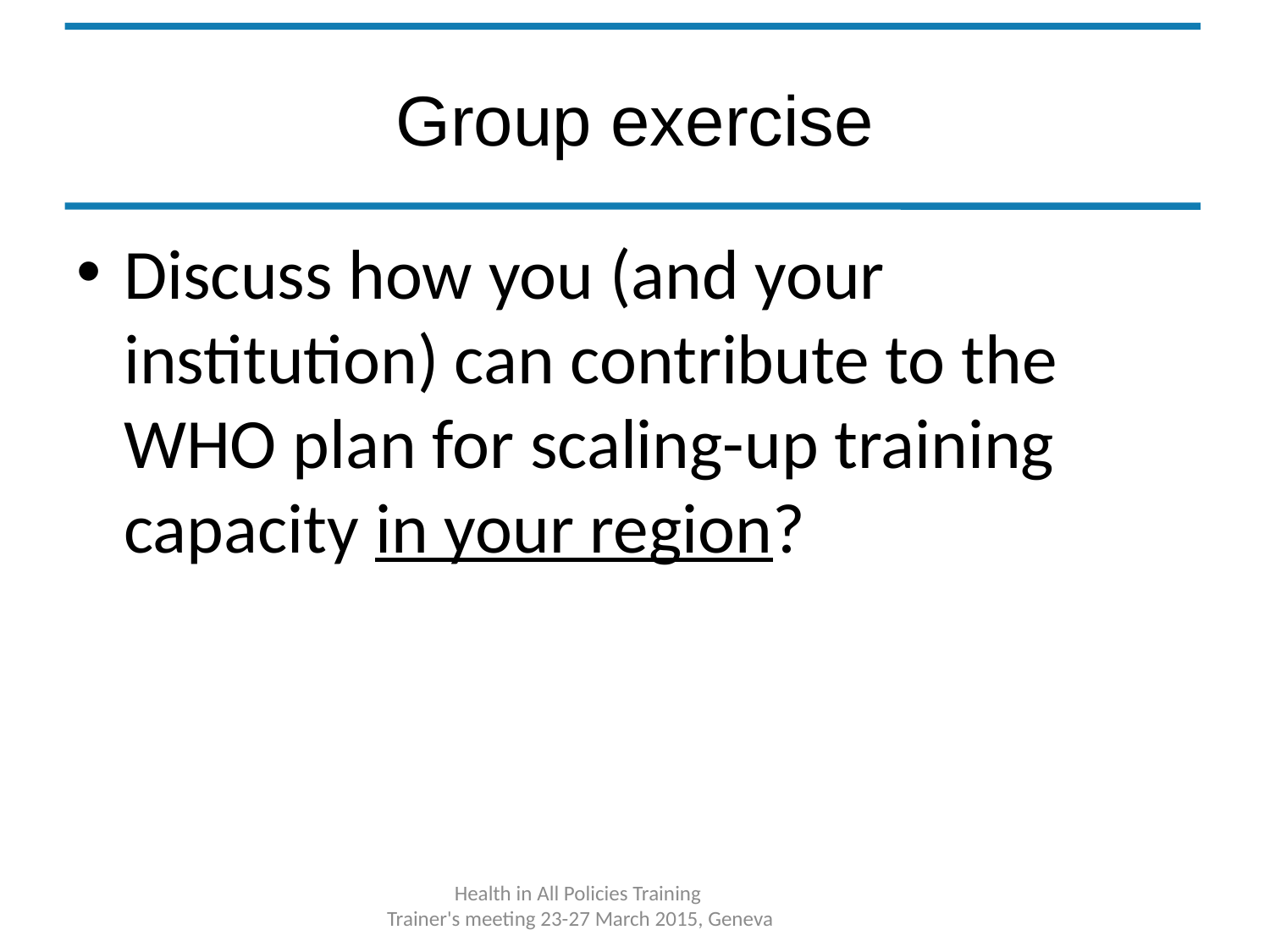

# Group exercise
Discuss how you (and your institution) can contribute to the WHO plan for scaling-up training capacity in your region?
Health in All Policies Training
Trainer's meeting 23-27 March 2015, Geneva